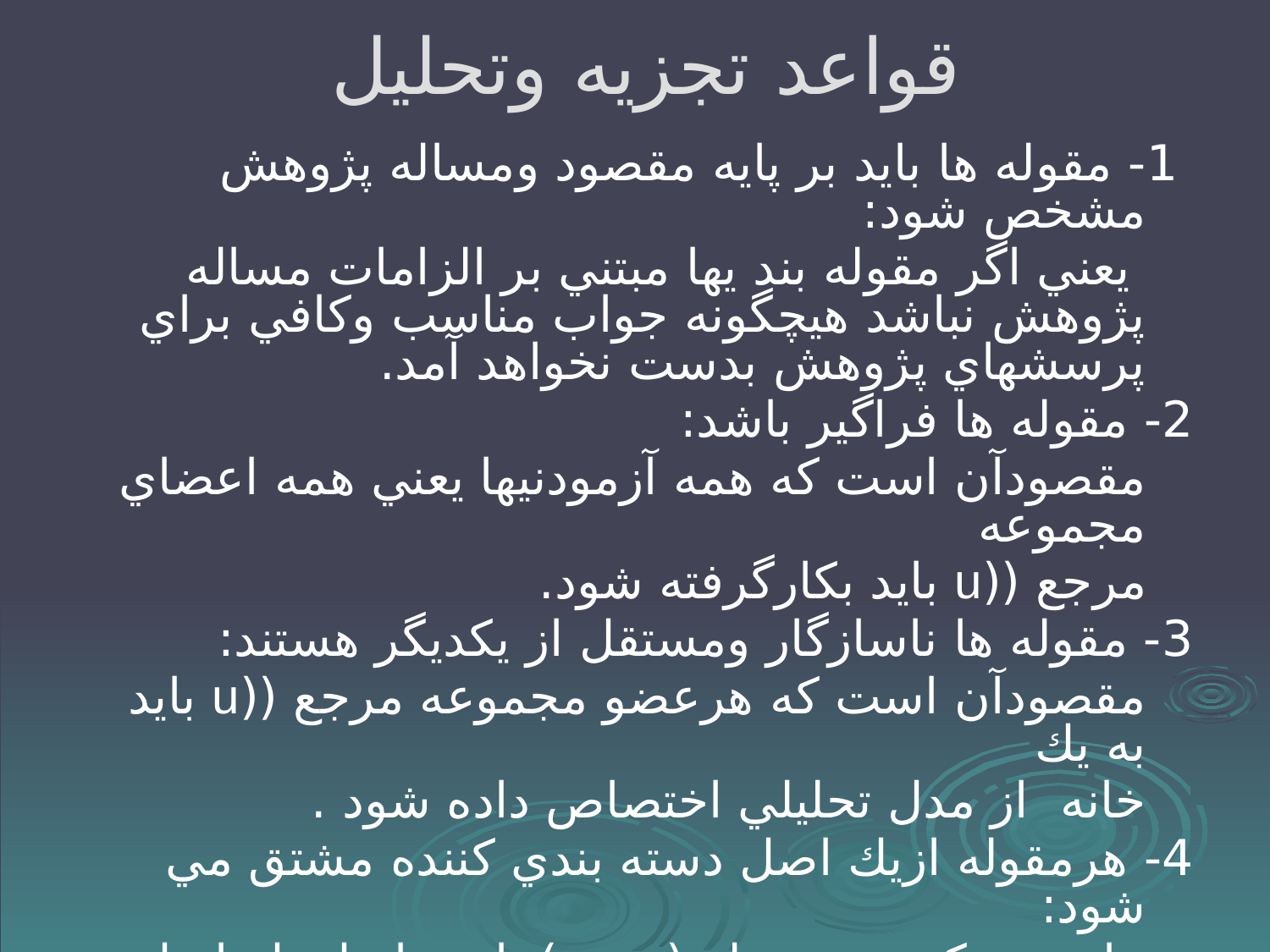

# قواعد تجزيه وتحليل
 1- مقوله ها بايد بر پايه مقصود ومساله پژوهش مشخص شود:
    يعني اگر مقوله بند يها مبتني بر الزامات مساله پژوهش نباشد هيچگونه جواب مناسب وكافي براي پرسشهاي پژوهش بدست نخواهد آمد.
2- مقوله ها فراگير باشد:
   مقصودآن است كه همه آزمودنيها يعني همه اعضاي مجموعه
   مرجع ((u بايد بكارگرفته شود.
3- مقوله ها ناسازگار ومستقل از يكديگر هستند:
   مقصودآن است كه هرعضو مجموعه مرجع ((u بايد به يك
   خانه  از مدل تحليلي اختصاص داده شود .
4- هرمقوله ازيك اصل دسته بندي كننده مشتق مي شود:
   بيان مي كند هر مقوله (متغير) بايد حاصل يك اصل دسته بندي
   كننده باشد .